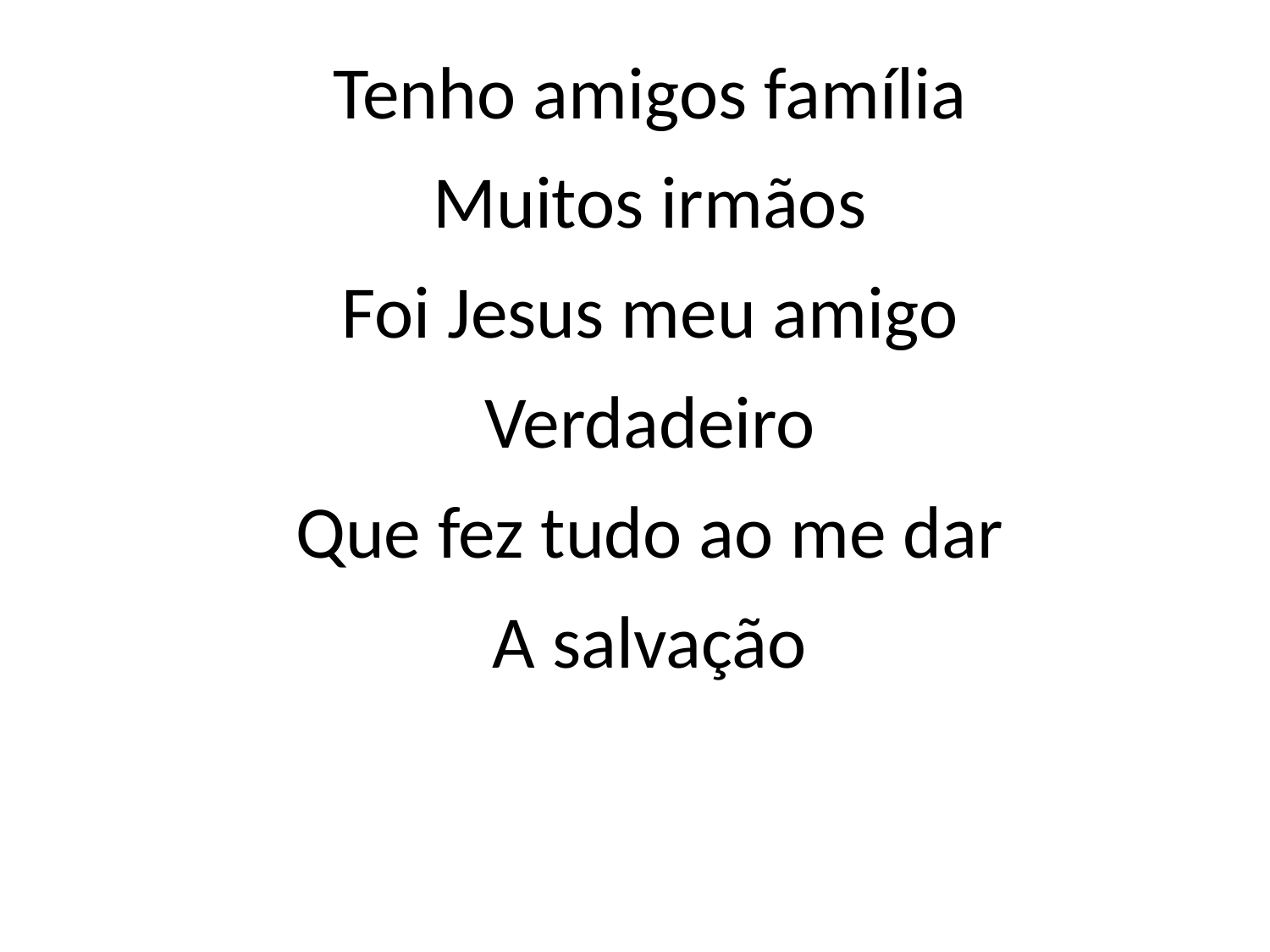

Tenho amigos família

Muitos irmãos

Foi Jesus meu amigo

Verdadeiro

Que fez tudo ao me dar

A salvação

#